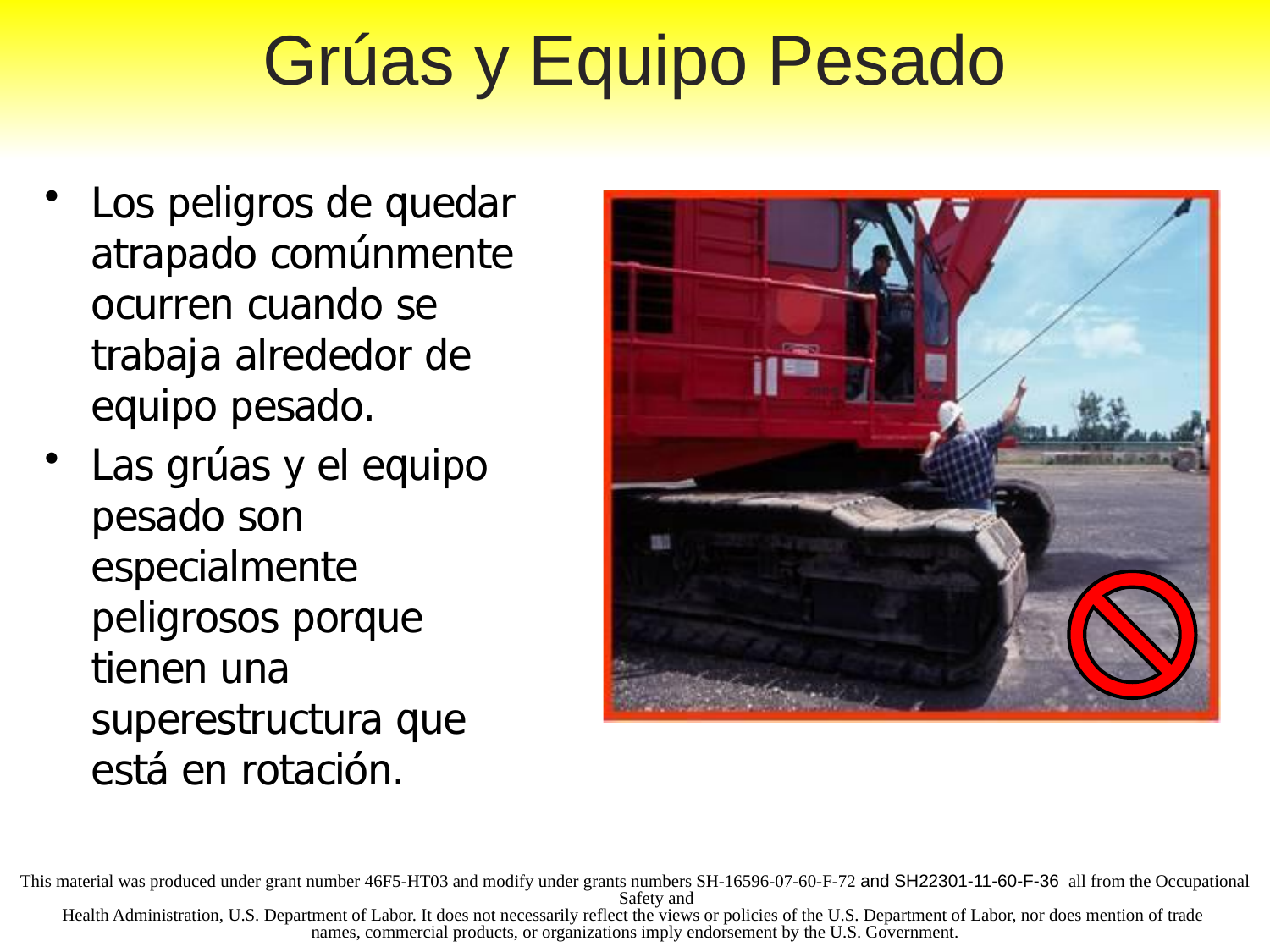

# Grúas y Equipo Pesado
Los peligros de quedar atrapado comúnmente ocurren cuando se trabaja alrededor de equipo pesado.
Las grúas y el equipo pesado son especialmente peligrosos porque tienen una superestructura que está en rotación.

This material was produced under grant number 46F5-HT03 and modify under grants numbers SH-16596-07-60-F-72 and SH22301-11-60-F-36  all from the Occupational Safety and
Health Administration, U.S. Department of Labor. It does not necessarily reflect the views or policies of the U.S. Department of Labor, nor does mention of trade
names, commercial products, or organizations imply endorsement by the U.S. Government.